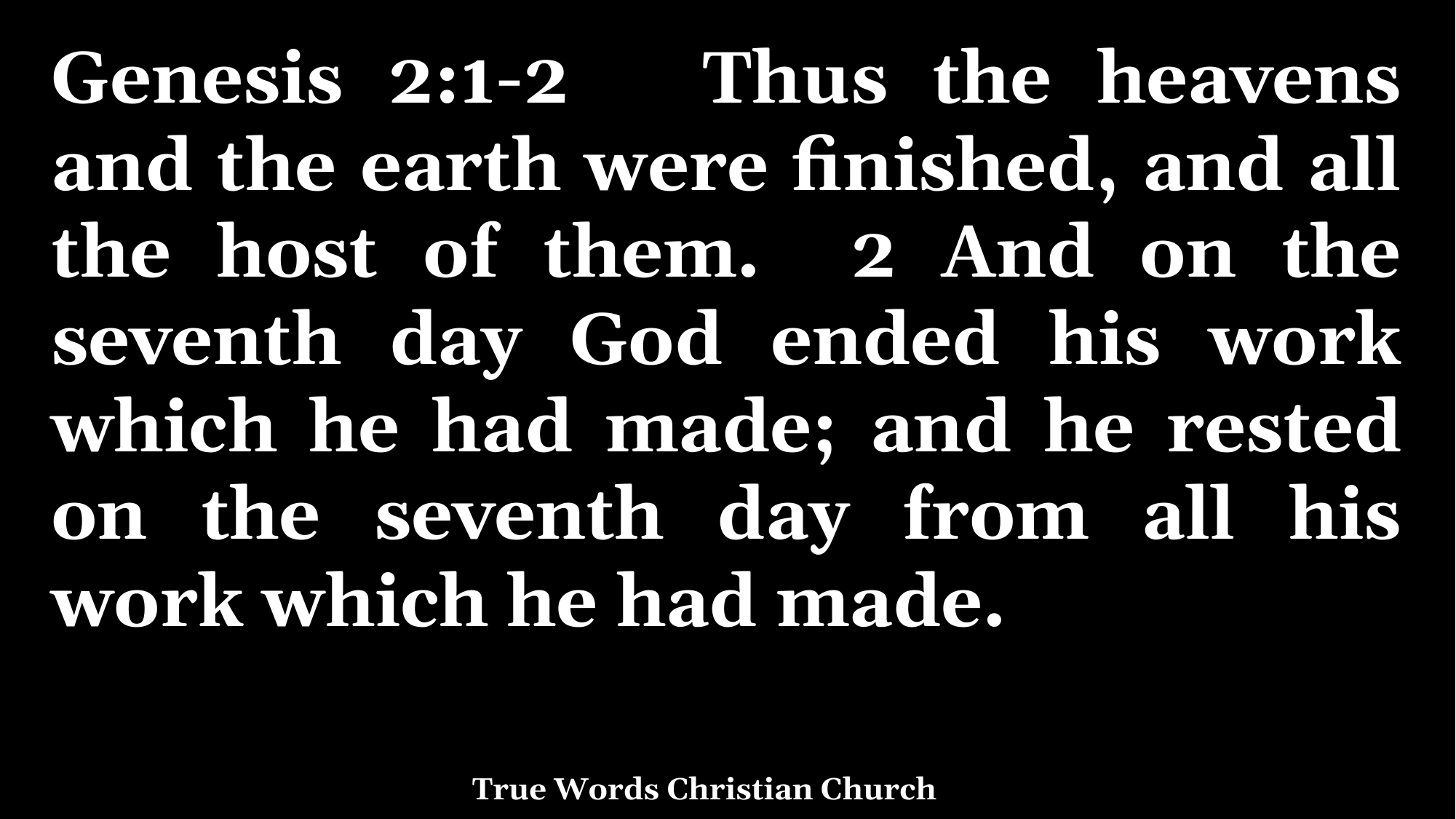

Genesis 2:1-2   Thus the heavens and the earth were finished, and all the host of them.  2 And on the seventh day God ended his work which he had made; and he rested on the seventh day from all his work which he had made.
True Words Christian Church